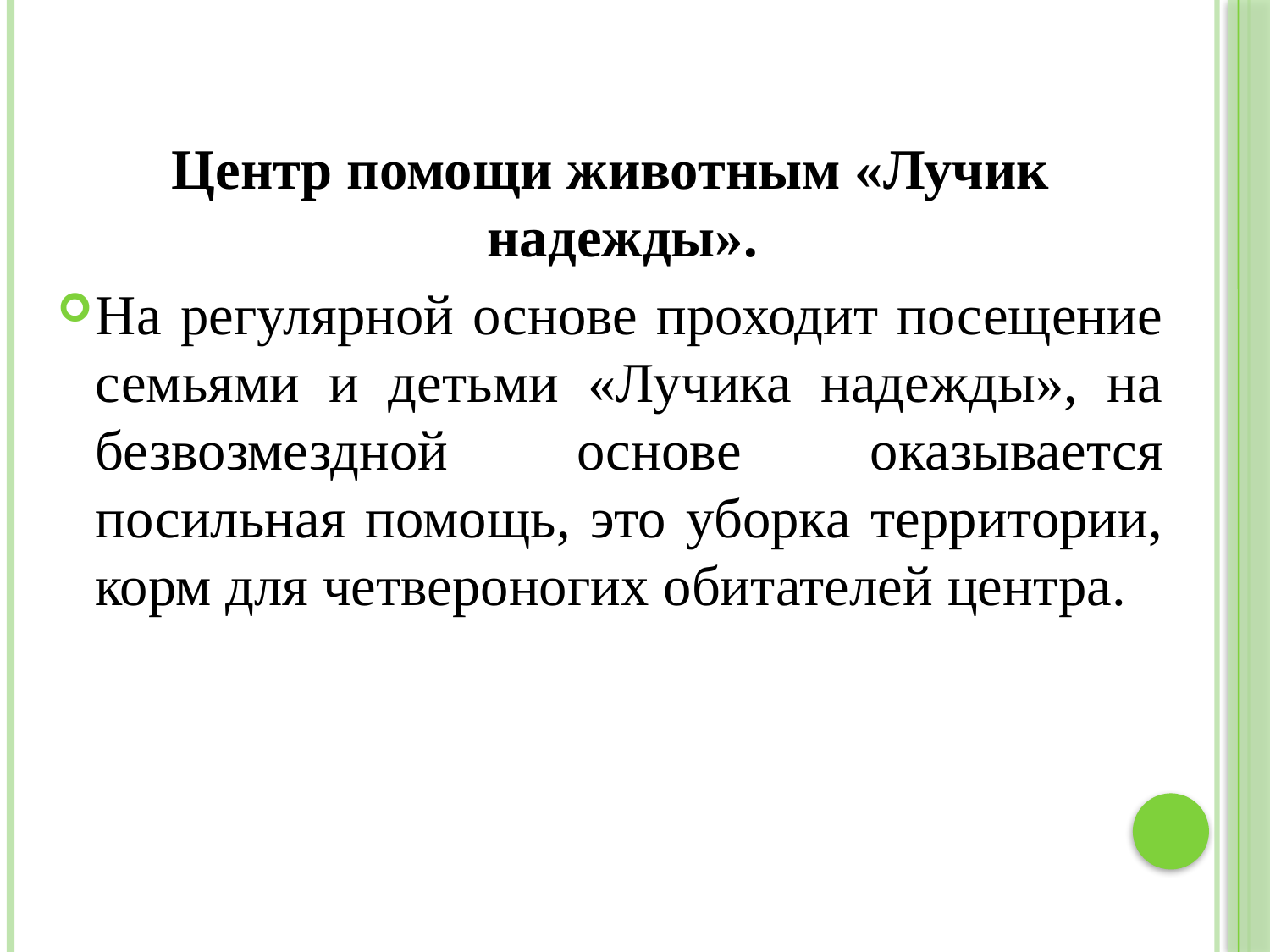

Центр помощи животным «Лучик надежды».
На регулярной основе проходит посещение семьями и детьми «Лучика надежды», на безвозмездной основе оказывается посильная помощь, это уборка территории, корм для четвероногих обитателей центра.